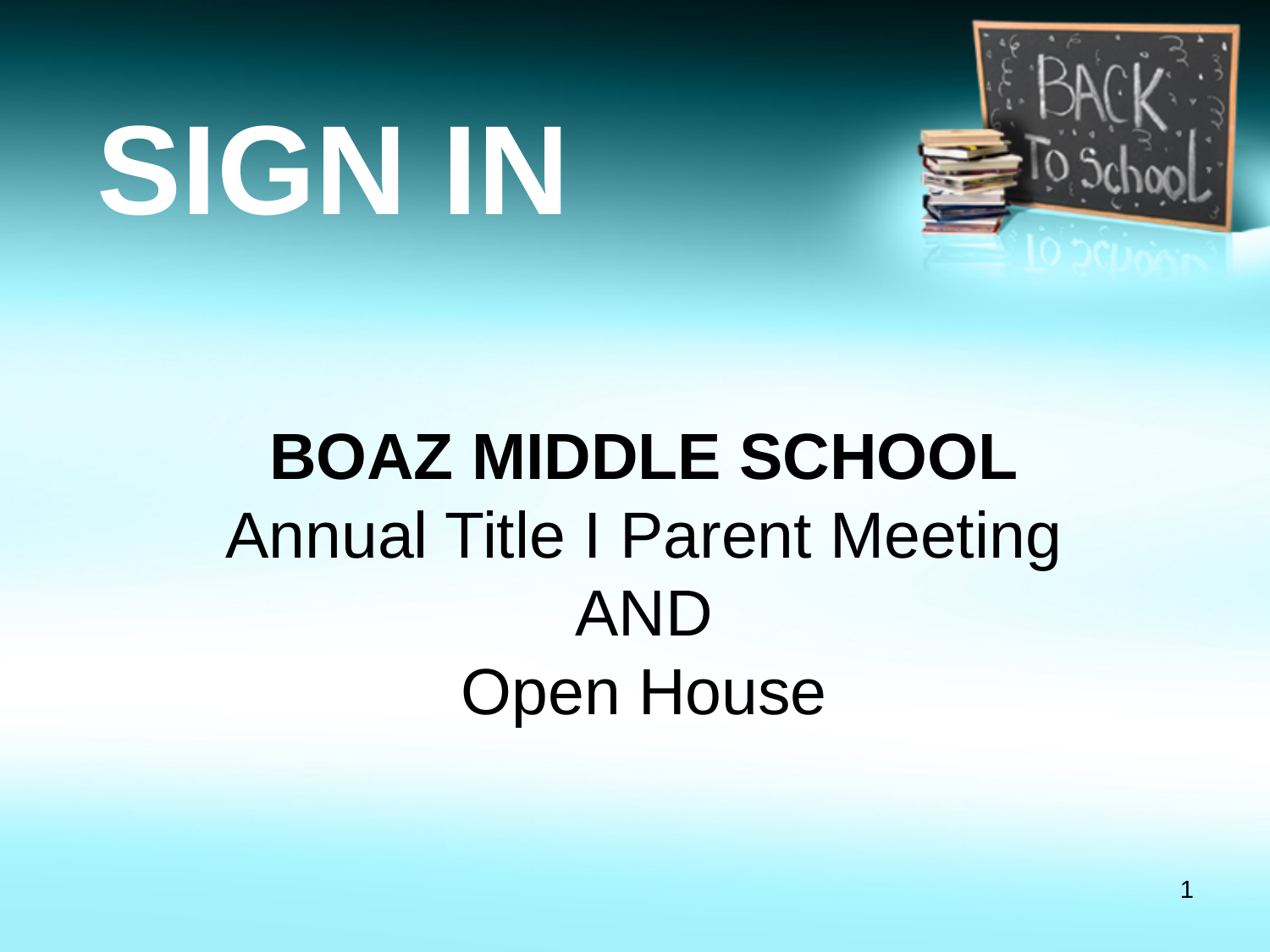

# SIGN IN
BOAZ MIDDLE SCHOOL
Annual Title I Parent Meeting
AND
Open House
1